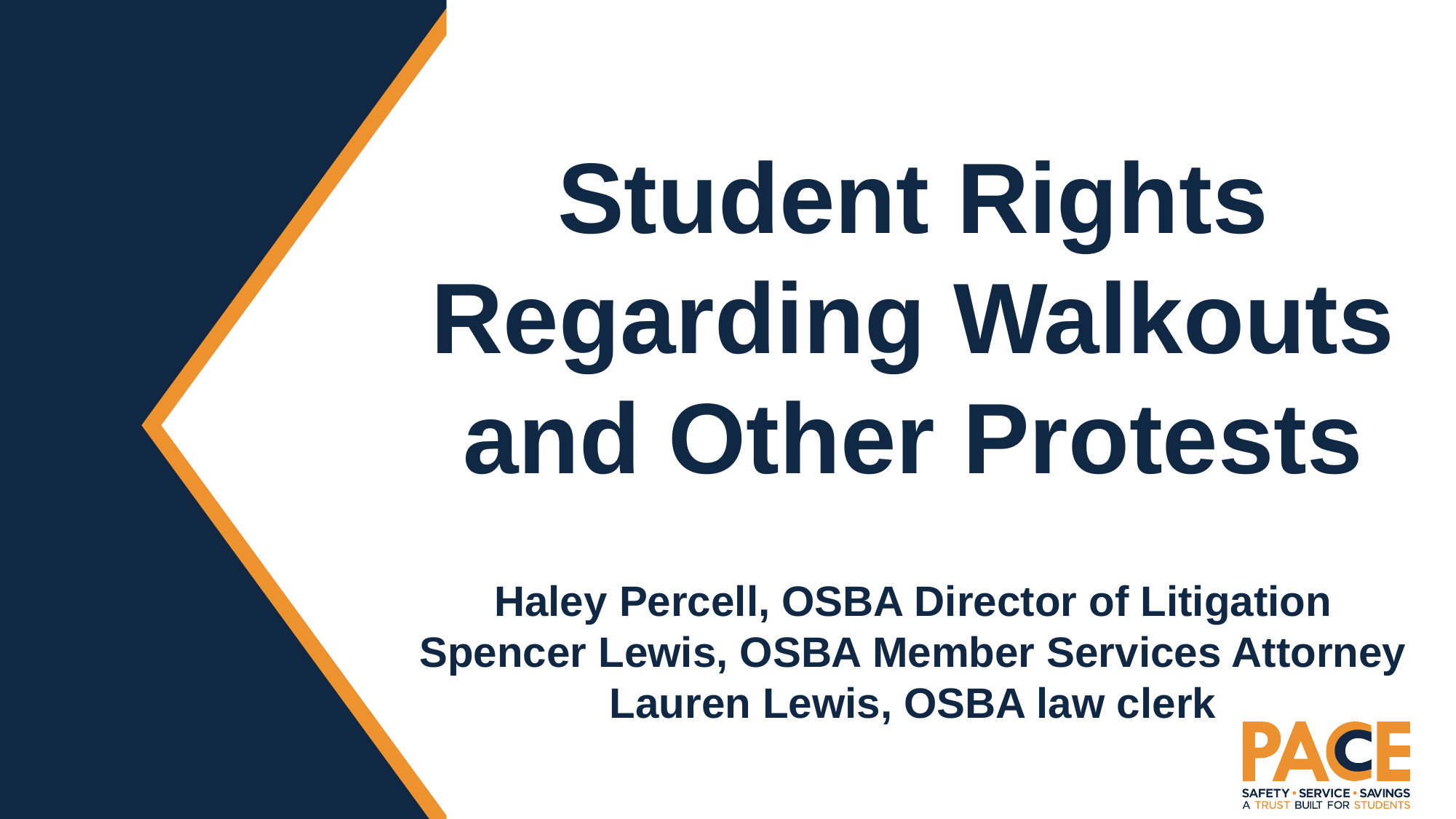

# Student Rights Regarding Walkouts and Other Protests Haley Percell, OSBA Director of Litigation Spencer Lewis, OSBA Member Services Attorney Lauren Lewis, OSBA law clerk